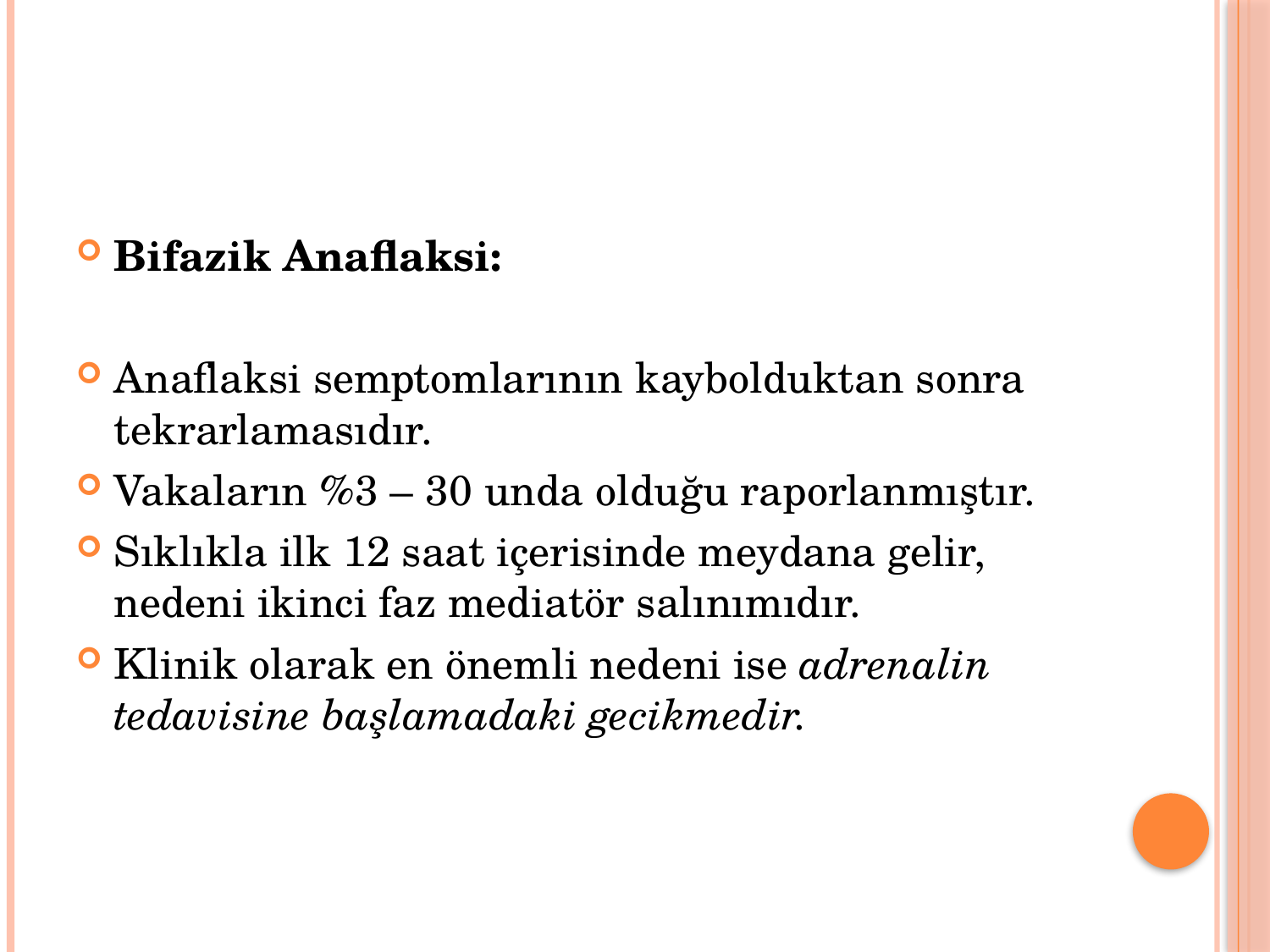

#
Bifazik Anaflaksi:

Anaflaksi semptomlarının kaybolduktan sonra tekrarlamasıdır.
Vakaların %3 – 30 unda olduğu raporlanmıştır.
Sıklıkla ilk 12 saat içerisinde meydana gelir, nedeni ikinci faz mediatör salınımıdır.
Klinik olarak en önemli nedeni ise adrenalin tedavisine başlamadaki gecikmedir.